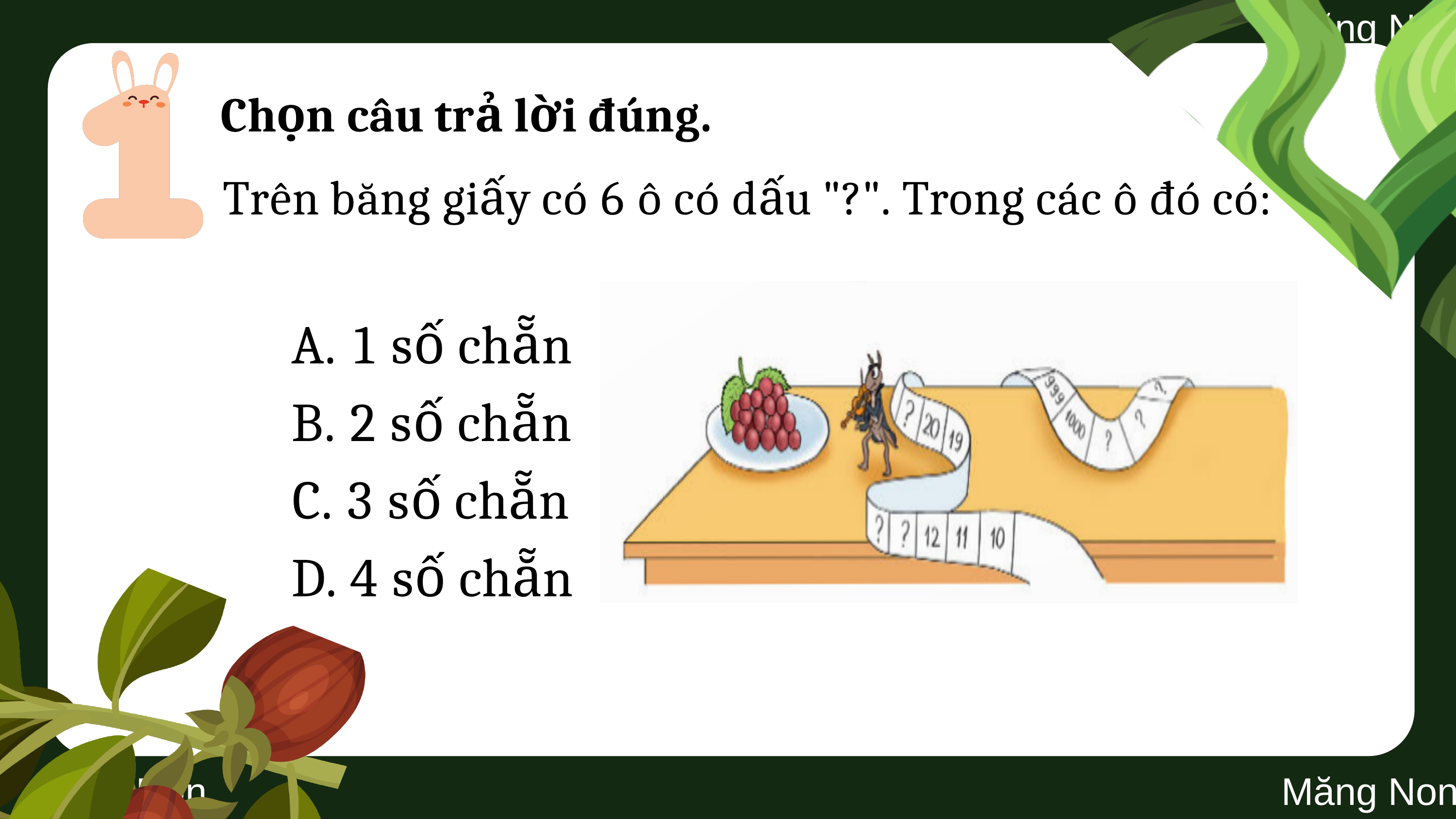

Chọn câu trả lời đúng.
Trên băng giấy có 6 ô có dấu "?". Trong các ô đó có:

A. 1 số chẵn

B. 2 số chẵn

C. 3 số chẵn

D. 4 số chẵn